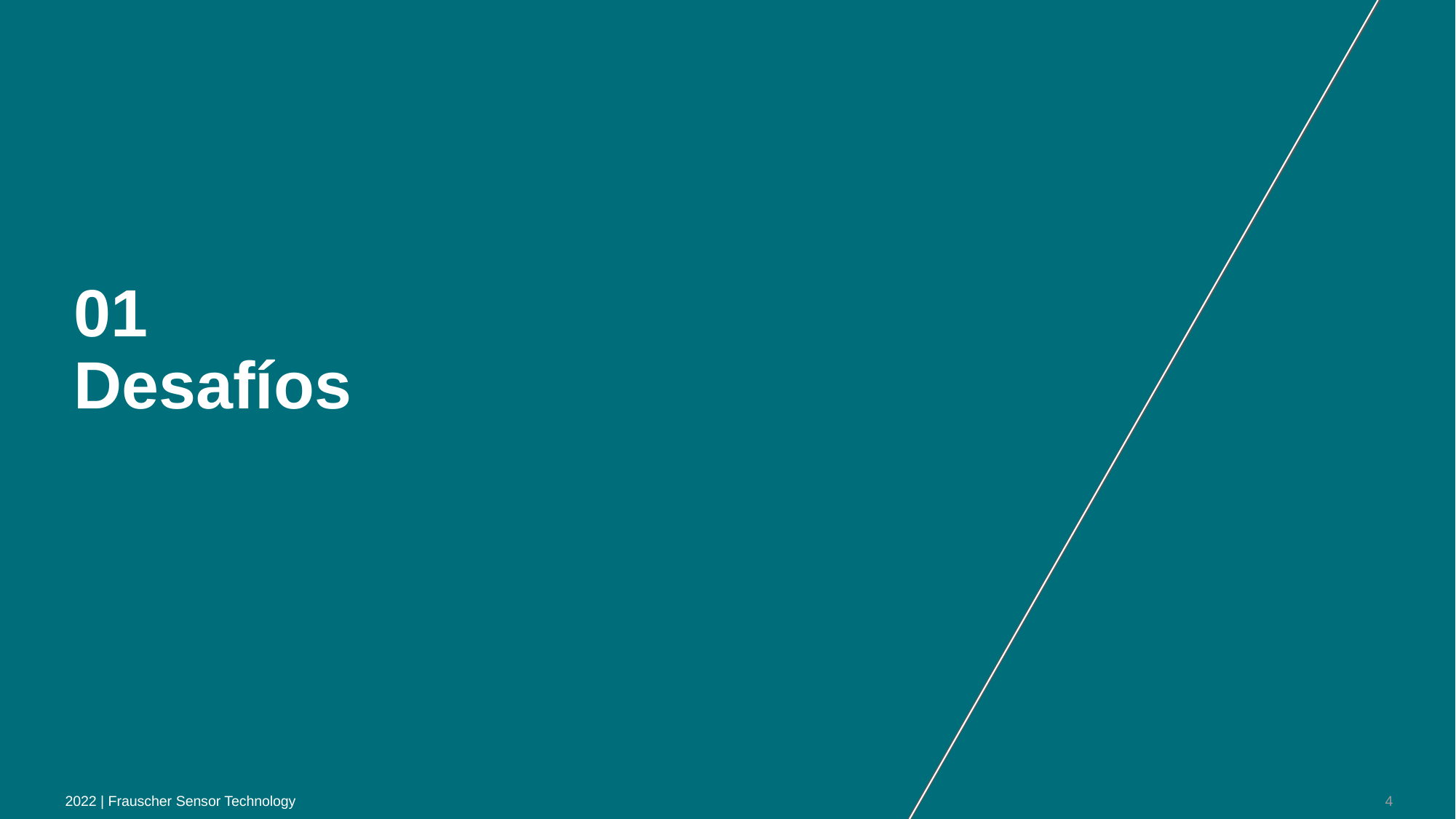

# 01 Desafíos
2022 | Frauscher Sensor Technology
4